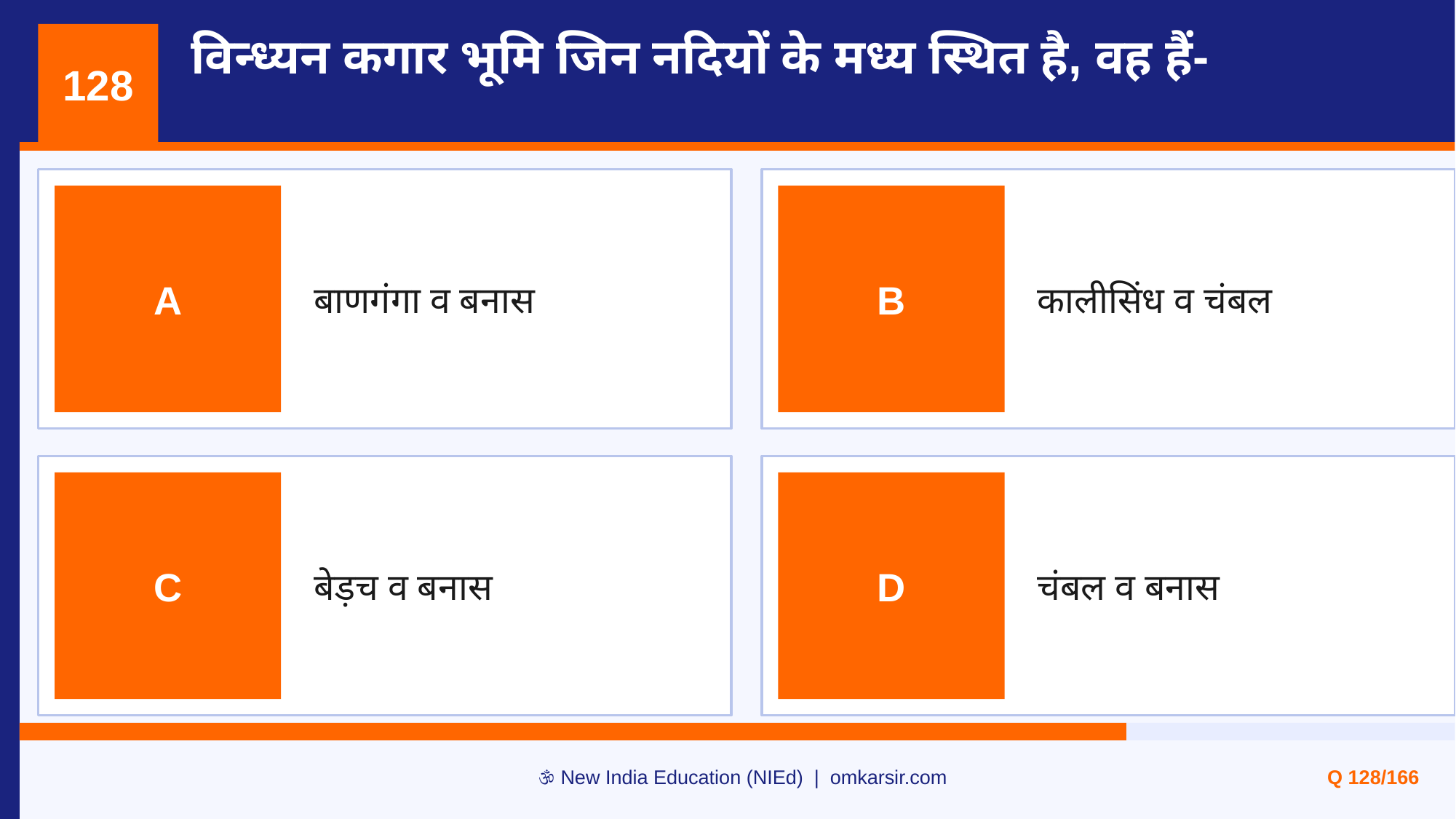

विन्ध्यन कगार भूमि जिन नदियों के मध्य स्थित है, वह हैं-
128

बाणगंगा व बनास
कालीसिंध व चंबल
A
B

बेड़च व बनास
चंबल व बनास
C
D

🕉️ New India Education (NIEd)  |  omkarsir.com
Q 128/166